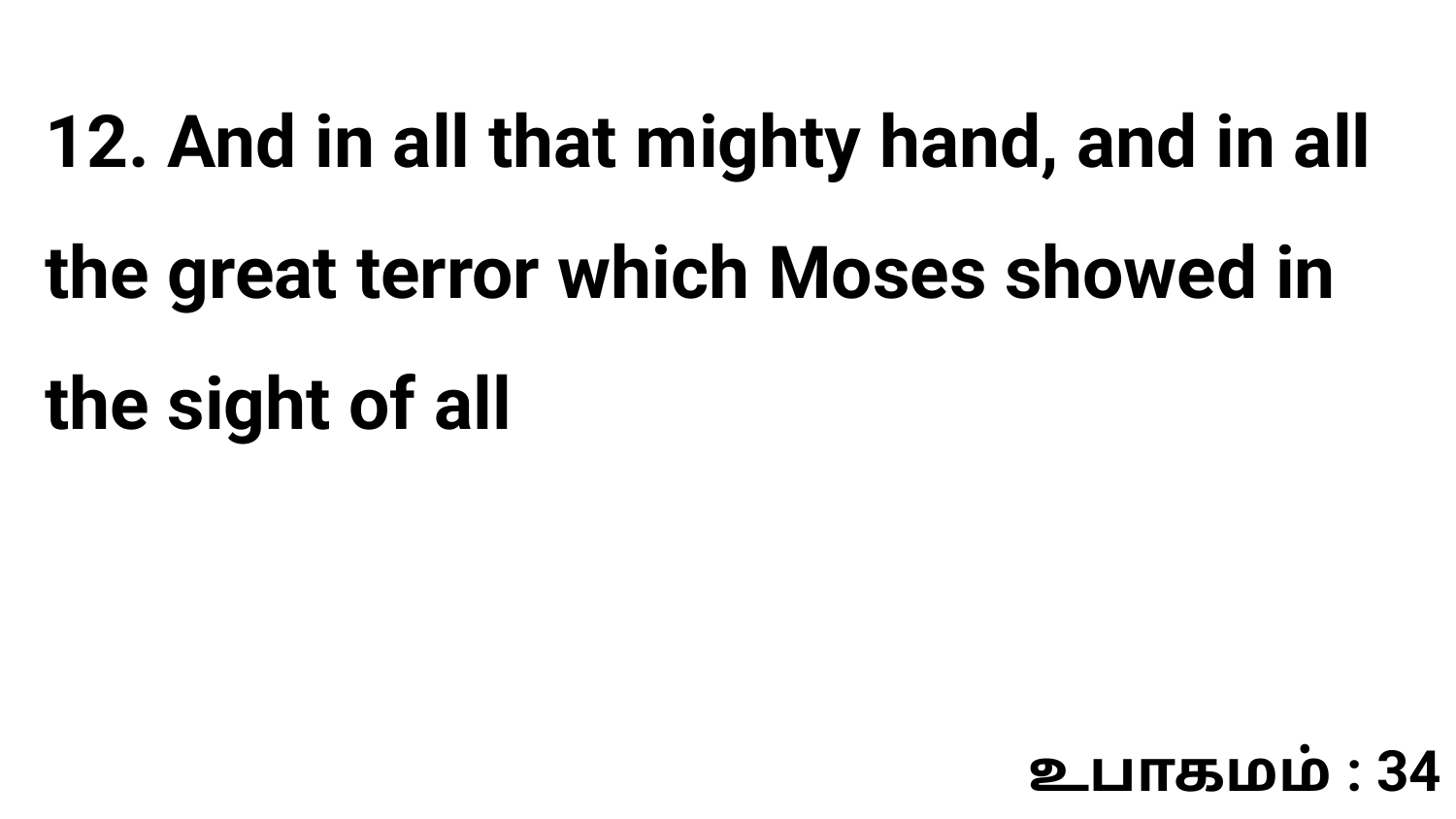

12. And in all that mighty hand, and in all the great terror which Moses showed in the sight of all
உபாகமம் : 34